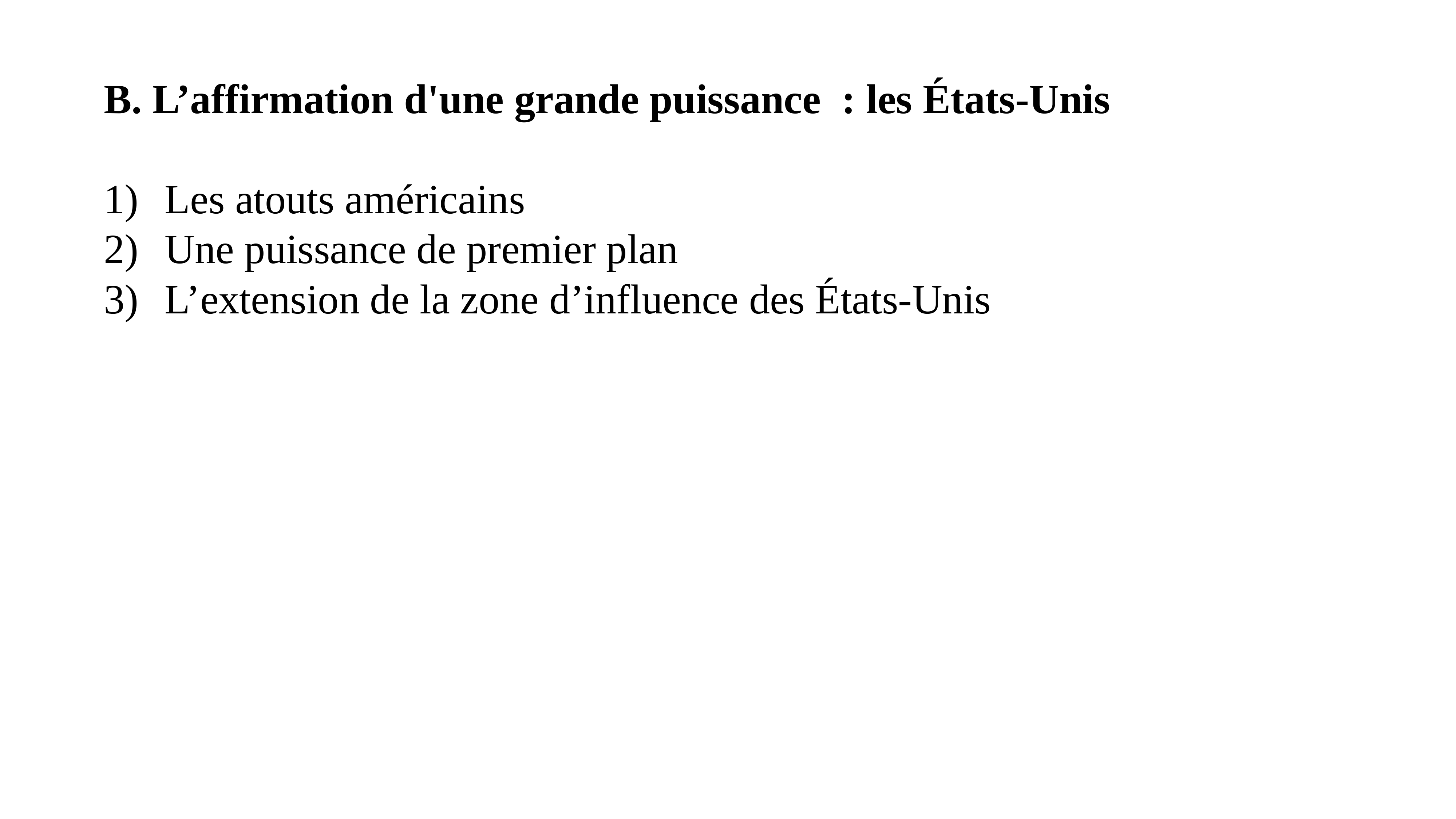

B. L’affirmation d'une grande puissance  : les États-Unis

Les atouts américains
Une puissance de premier plan
L’extension de la zone d’influence des États-Unis